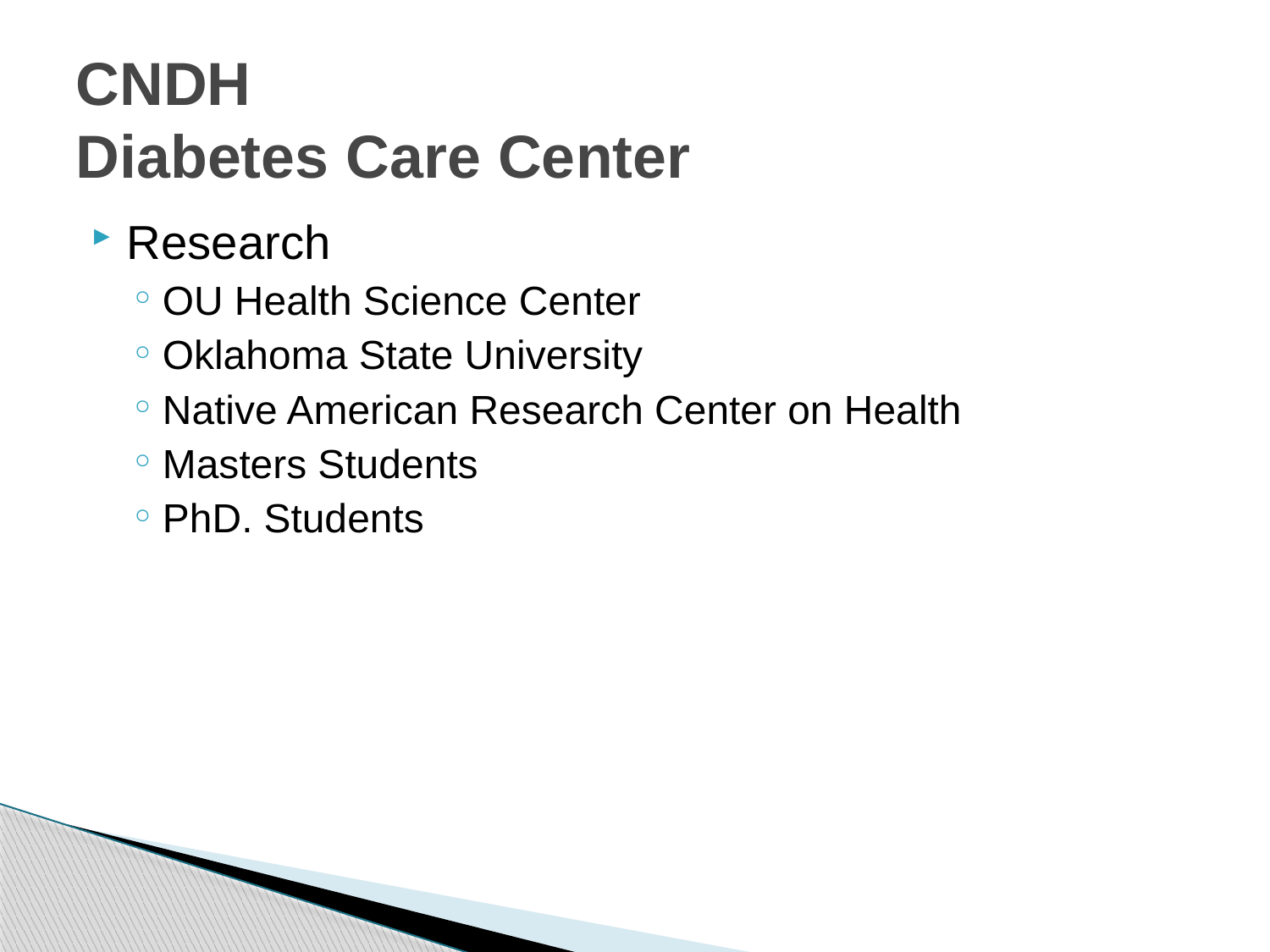

# CNDH Diabetes Care Center
Research
OU Health Science Center
Oklahoma State University
Native American Research Center on Health
Masters Students
PhD. Students